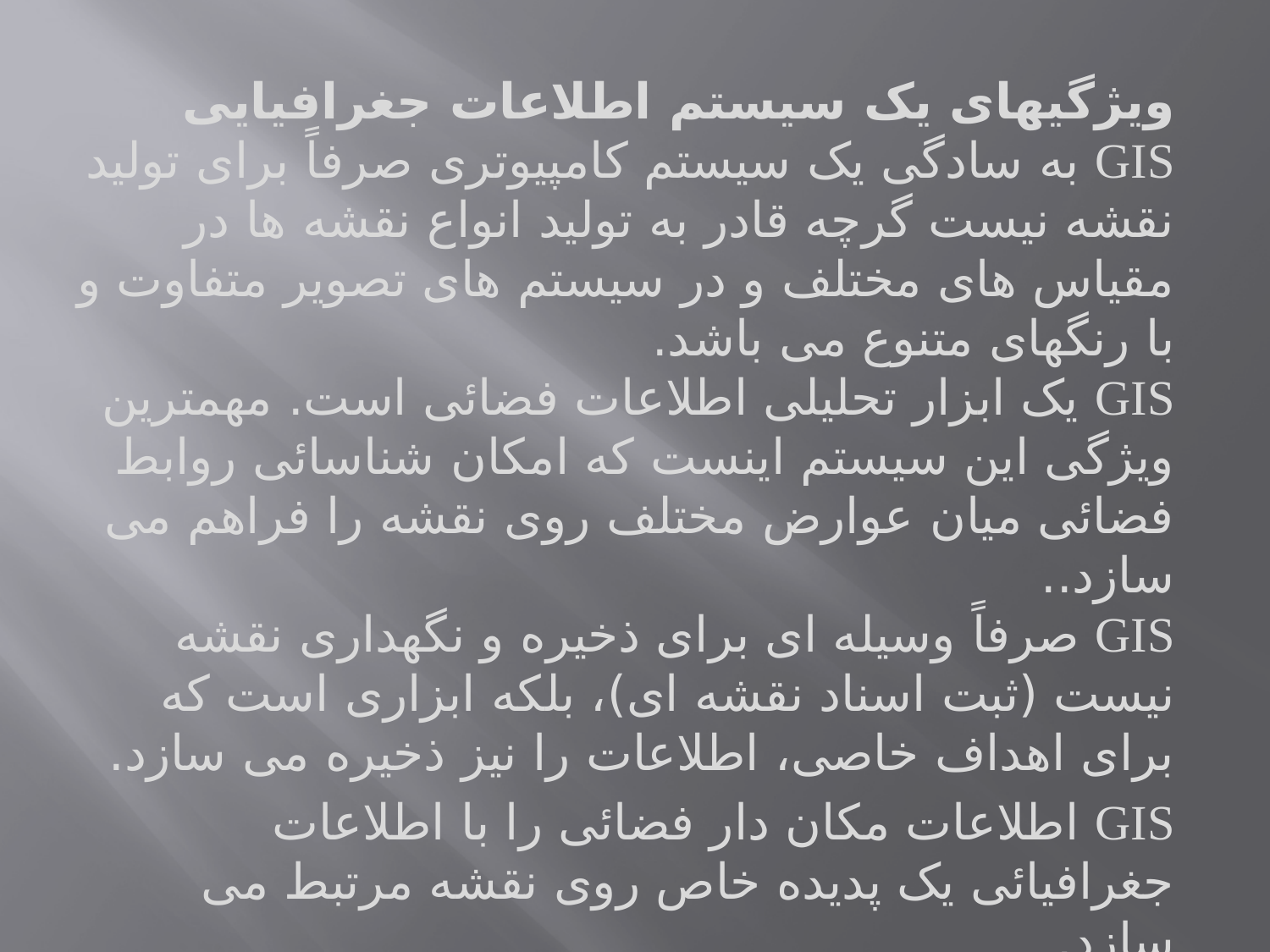

ویژگیهای یک سیستم اطلاعات جغرافیایی
GIS به سادگی یک سیستم کامپیوتری صرفاً برای تولید نقشه نیست گرچه قادر به تولید انواع نقشه ها در مقیاس های مختلف و در سیستم های تصویر متفاوت و با رنگهای متنوع می باشد.
GIS یک ابزار تحلیلی اطلاعات فضائی است. مهمترین ویژگی این سیستم اینست که امکان شناسائی روابط فضائی میان عوارض مختلف روی نقشه را فراهم می سازد..
GIS صرفاً وسیله ای برای ذخیره و نگهداری نقشه نیست (ثبت اسناد نقشه ای)، بلکه ابزاری است که برای اهداف خاصی، اطلاعات را نیز ذخیره می سازد.
GIS اطلاعات مکان دار فضائی را با اطلاعات جغرافیائی یک پدیده خاص روی نقشه مرتبط می سازد.